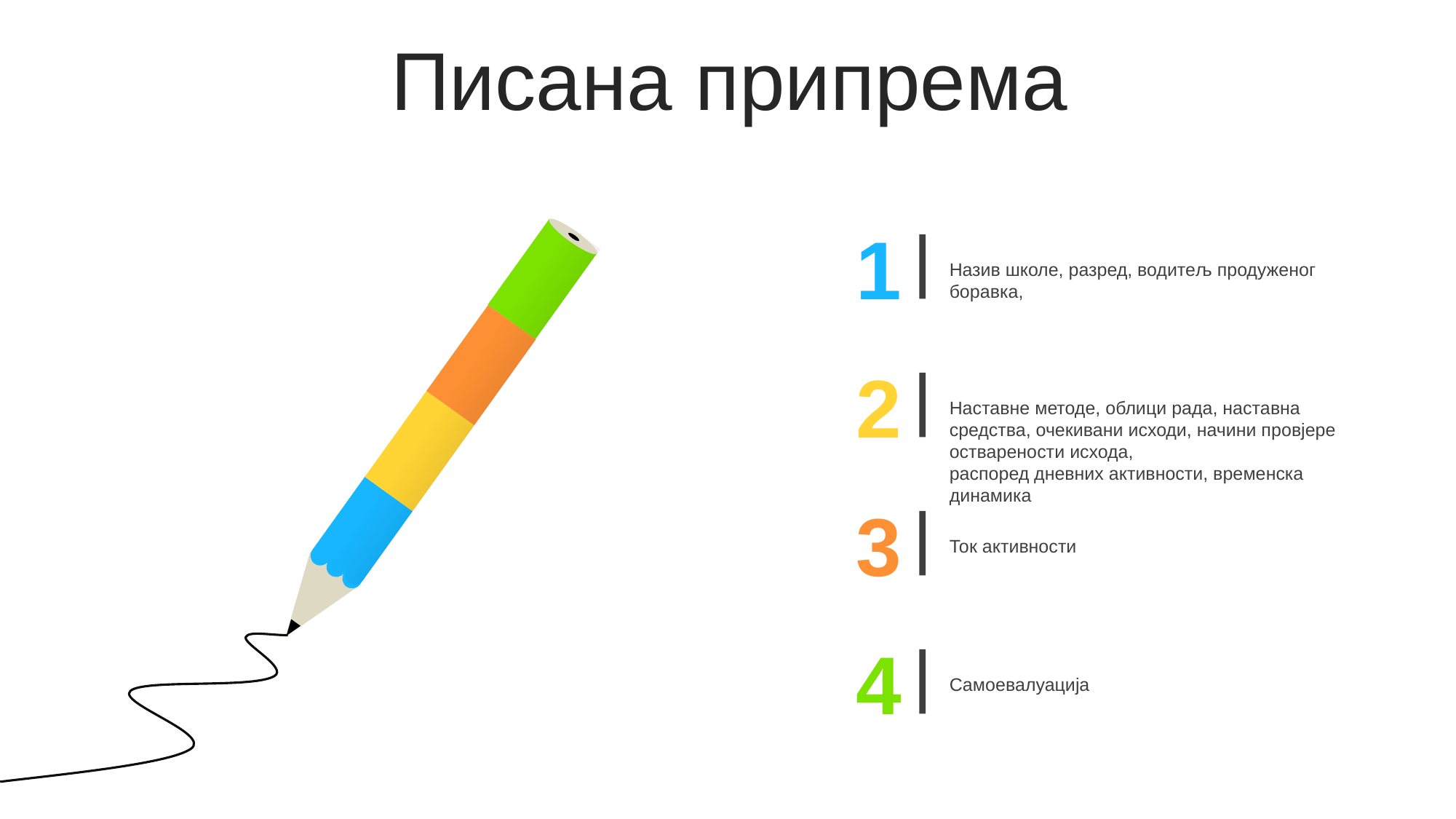

Писана припрема

1

Content  Here
Назив школе, разред, водитељ продуженог  боравка,
2

Content  Here

Наставне методе, облици рада, наставна средства, очекивани исходи, начини провјере остварености исхода,
распоред дневних активности, временска динамика

Content  Here
3

Ток активности
Content  Here
4

Самоевалуација